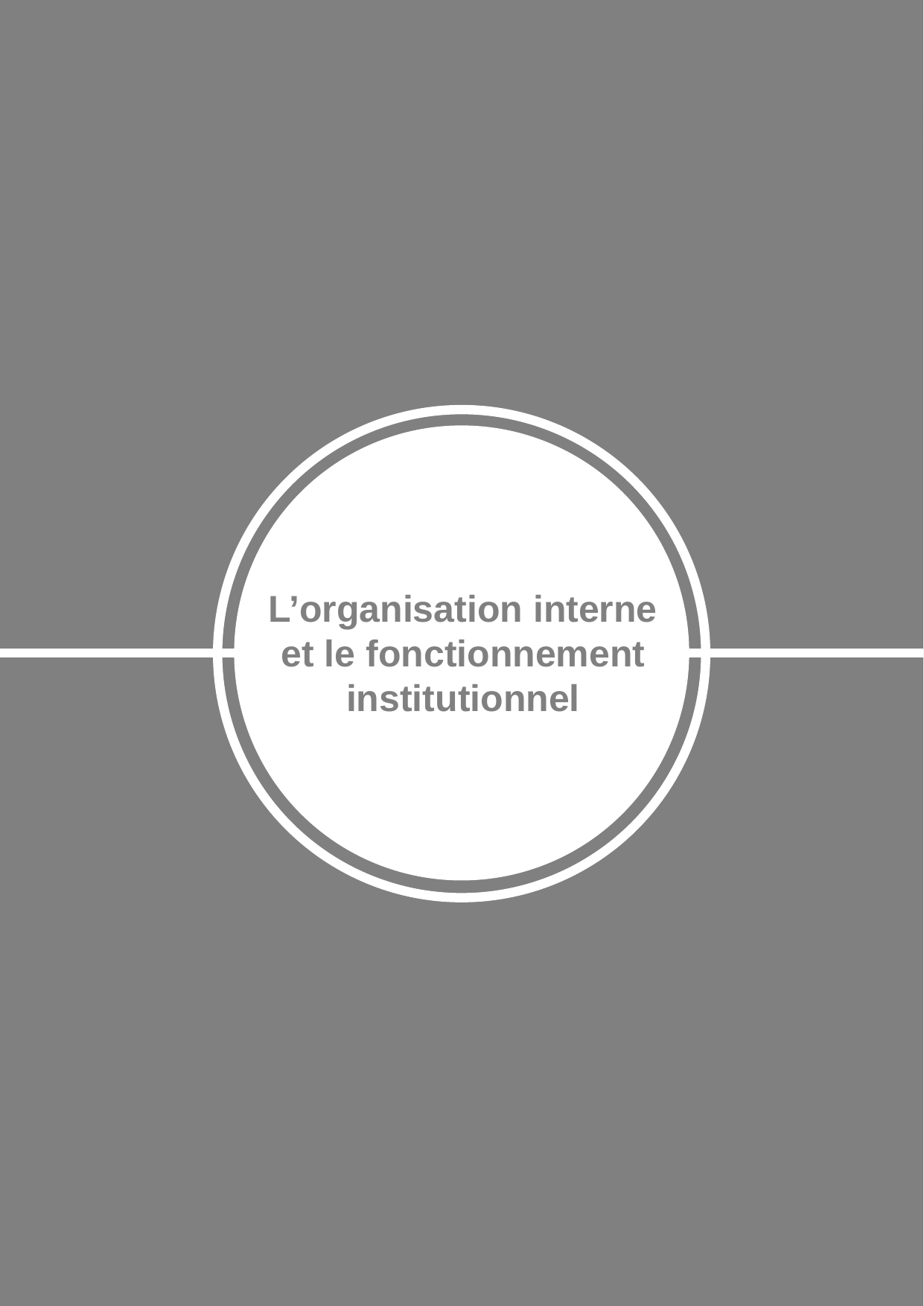

L’organisation interne
et le fonctionnement institutionnel
26